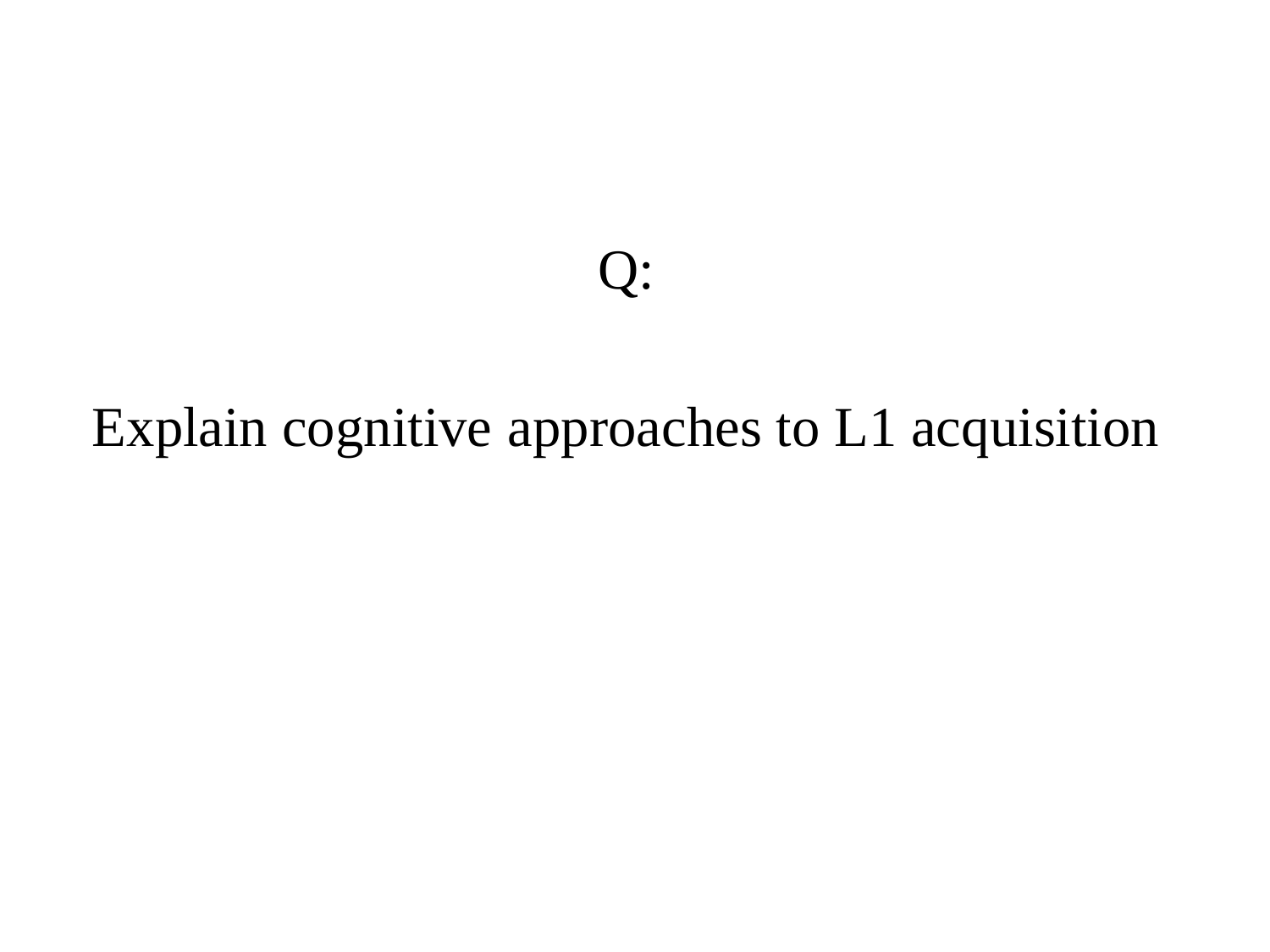

Q:

Explain cognitive approaches to L1 acquisition